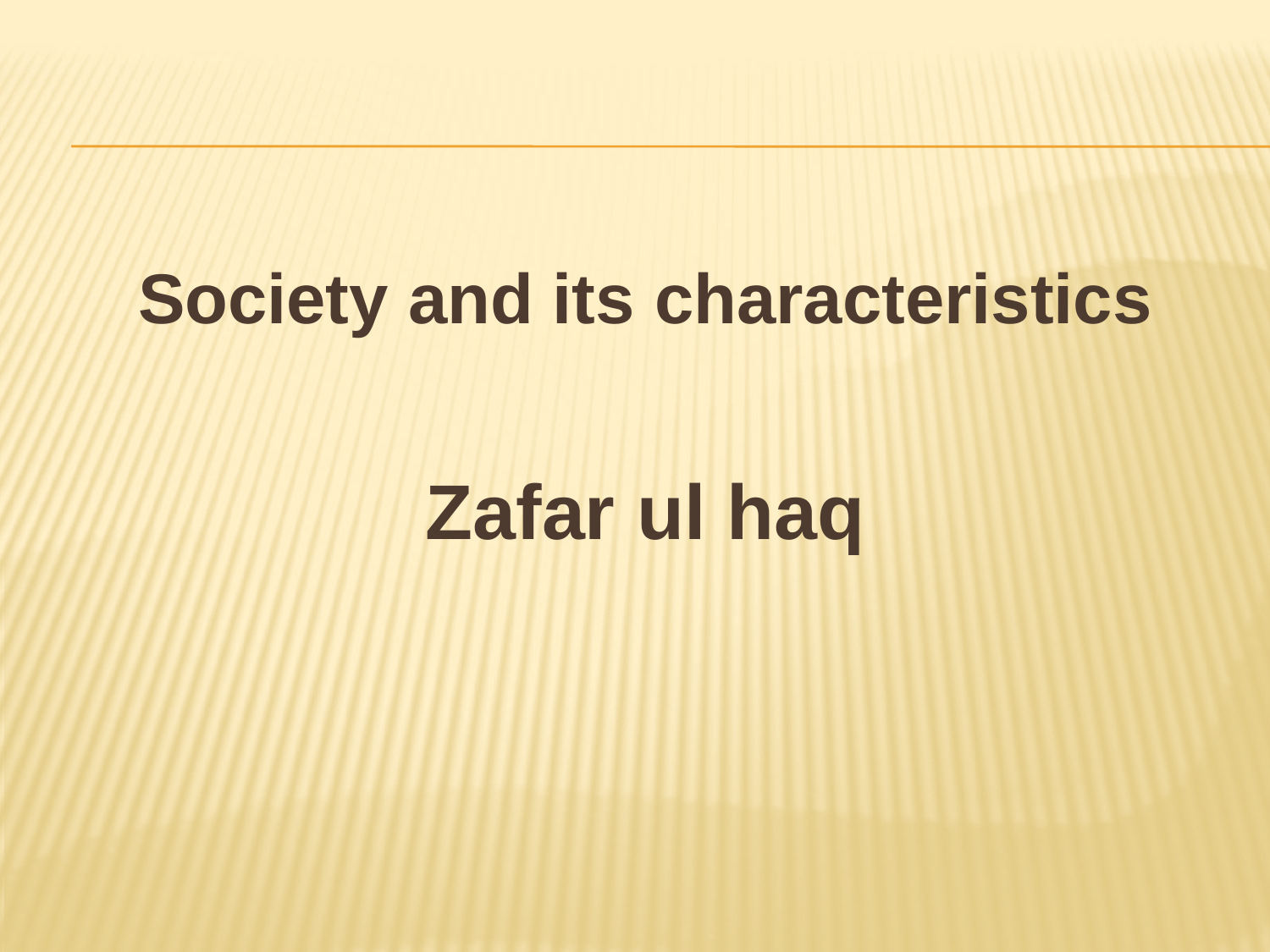

Society and its characteristics

Zafar ul haq